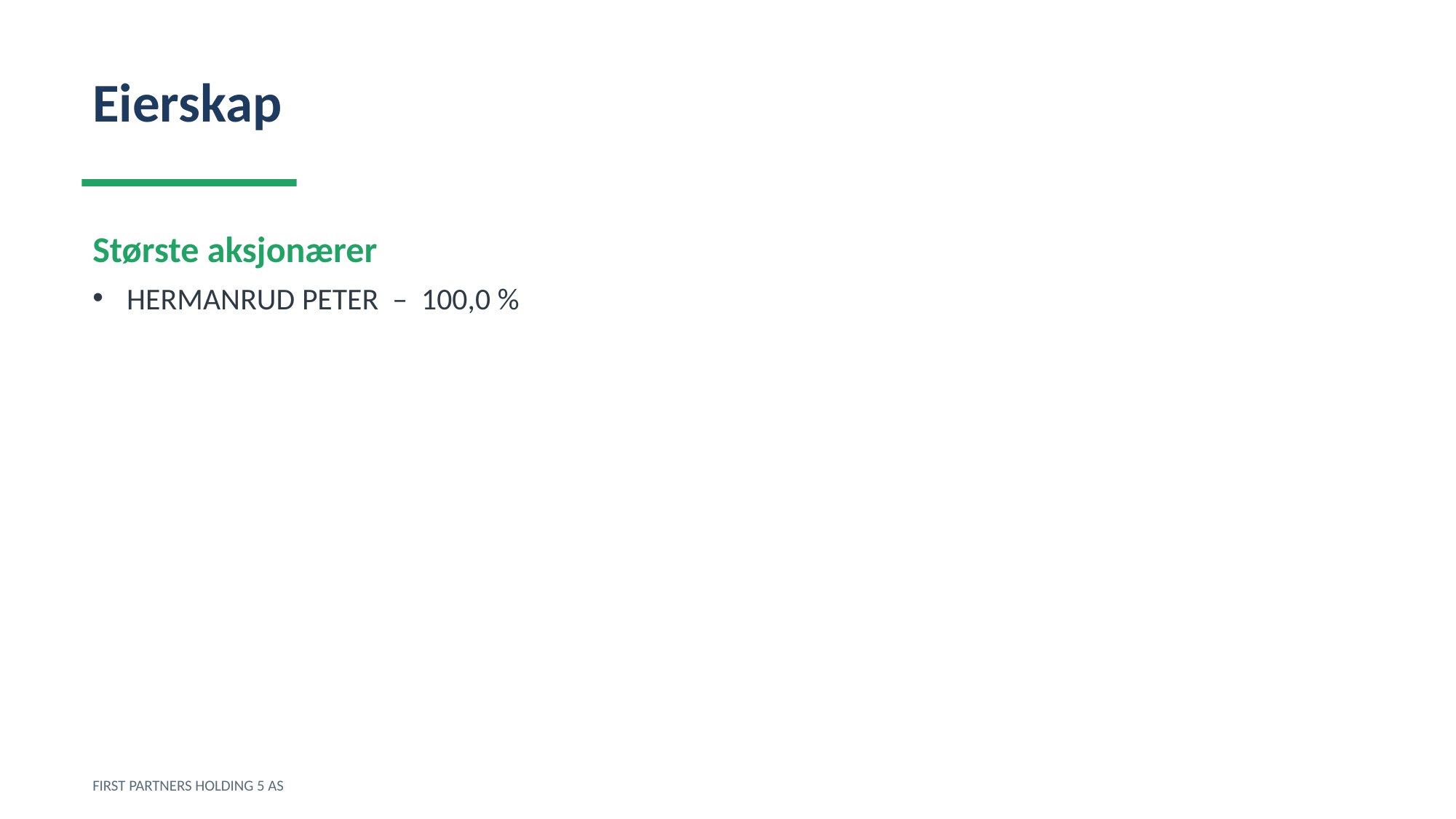

Eierskap

Største aksjonærer
HERMANRUD PETER  –  100,0 %
FIRST PARTNERS HOLDING 5 AS